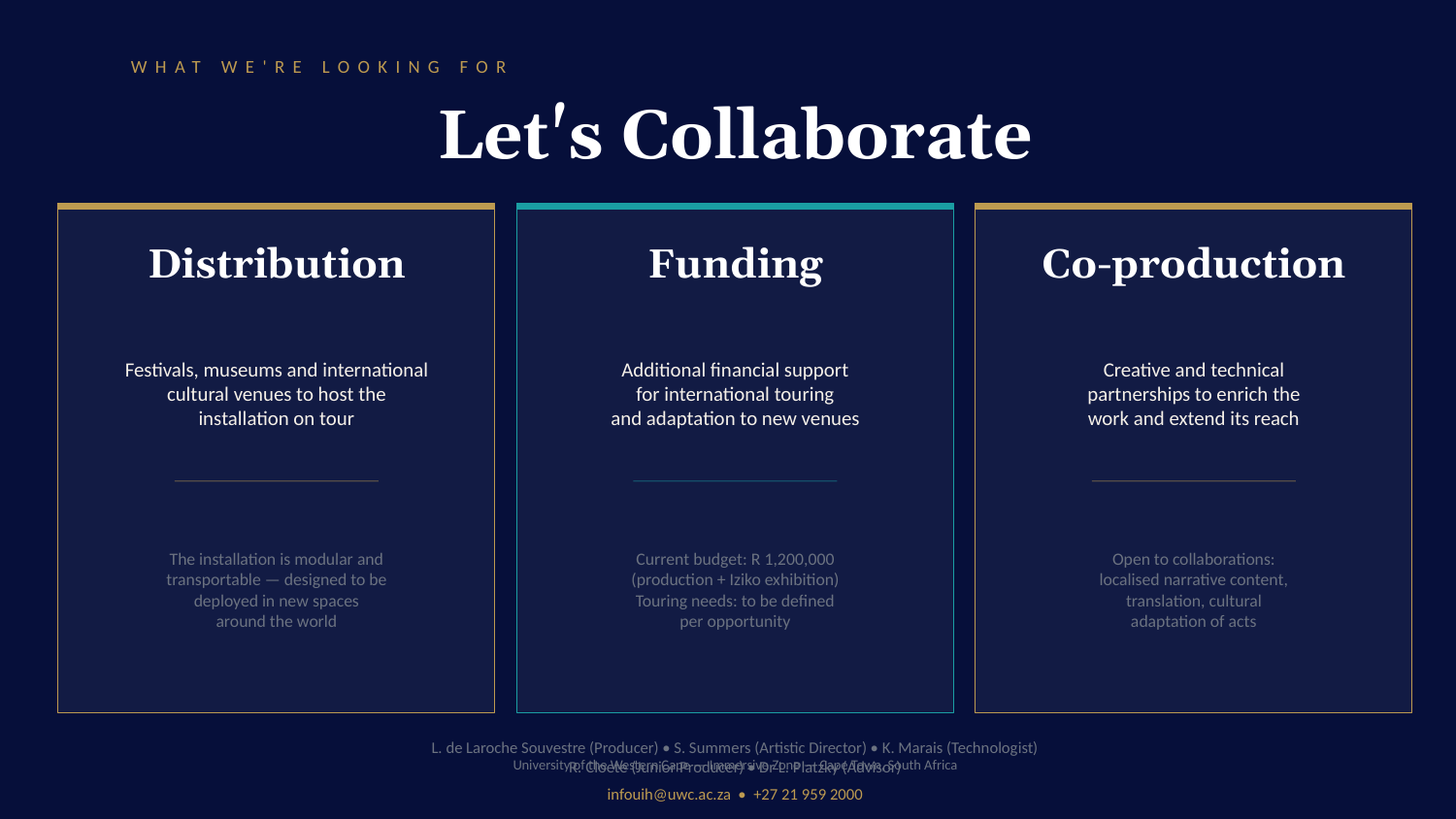

WHAT WE'RE LOOKING FOR
Let's Collaborate

Distribution
Funding
Co-production
Festivals, museums and international
cultural venues to host the
installation on tour
Additional financial support
for international touring
and adaptation to new venues
Creative and technical
partnerships to enrich the
work and extend its reach

The installation is modular and
transportable — designed to be
deployed in new spaces
around the world
Current budget: R 1,200,000
(production + Iziko exhibition)
Touring needs: to be defined
per opportunity
Open to collaborations:
localised narrative content,
translation, cultural
adaptation of acts
L. de Laroche Souvestre (Producer) • S. Summers (Artistic Director) • K. Marais (Technologist)
R. Cloete (Junior Producer) • Dr L. Platzky (Advisor)
University of the Western Cape — Immersive Zone — Cape Town, South Africa
infouih@uwc.ac.za  •  +27 21 959 2000